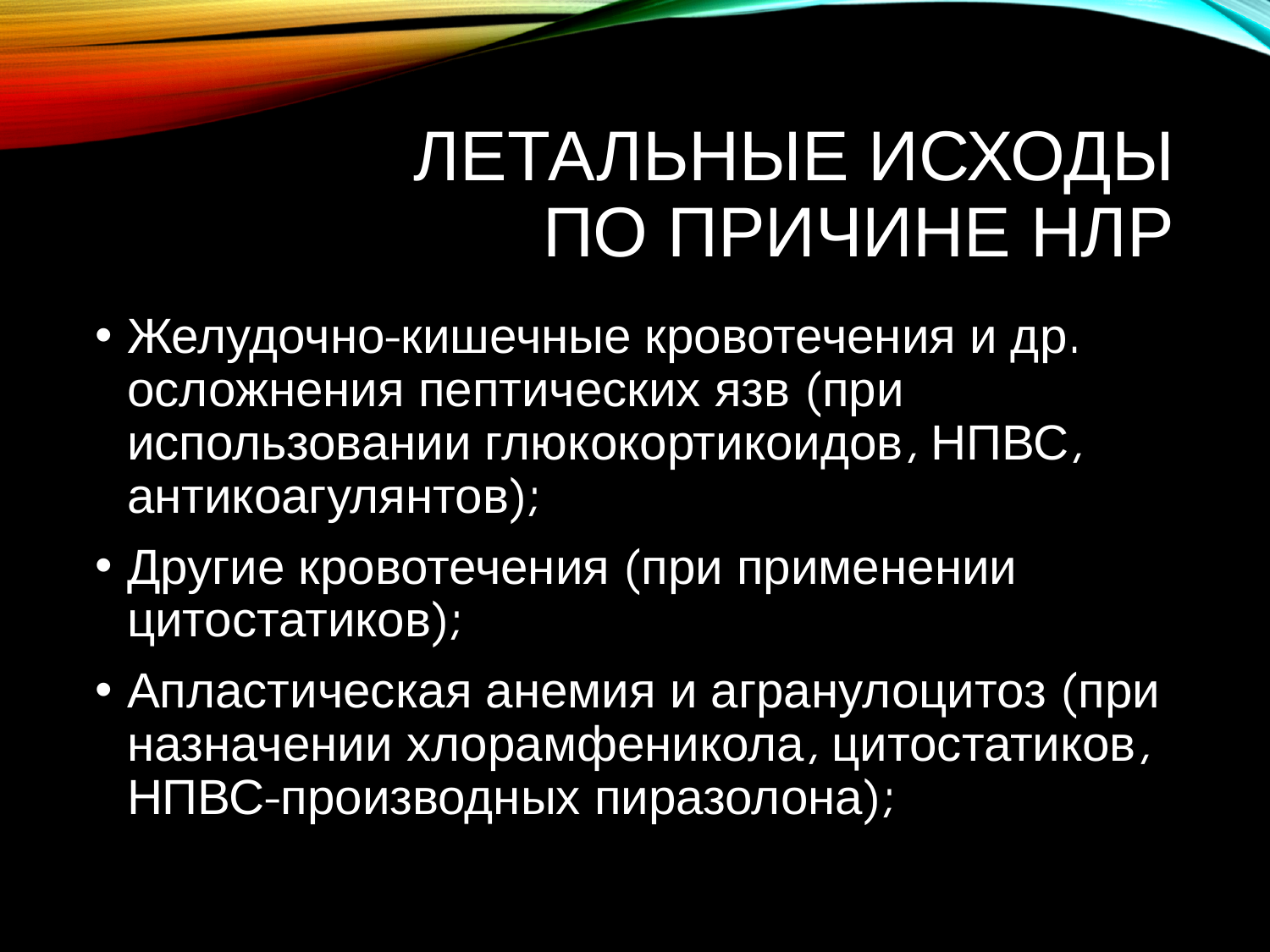

# Летальные исходы по причине НЛР
Желудочно-кишечные кровотечения и др. осложнения пептических язв (при использовании глюкокортикоидов, НПВС, антикоагулянтов);
Другие кровотечения (при применении цитостатиков);
Апластическая анемия и агранулоцитоз (при назначении хлорамфеникола, цитостатиков, НПВС-производных пиразолона);